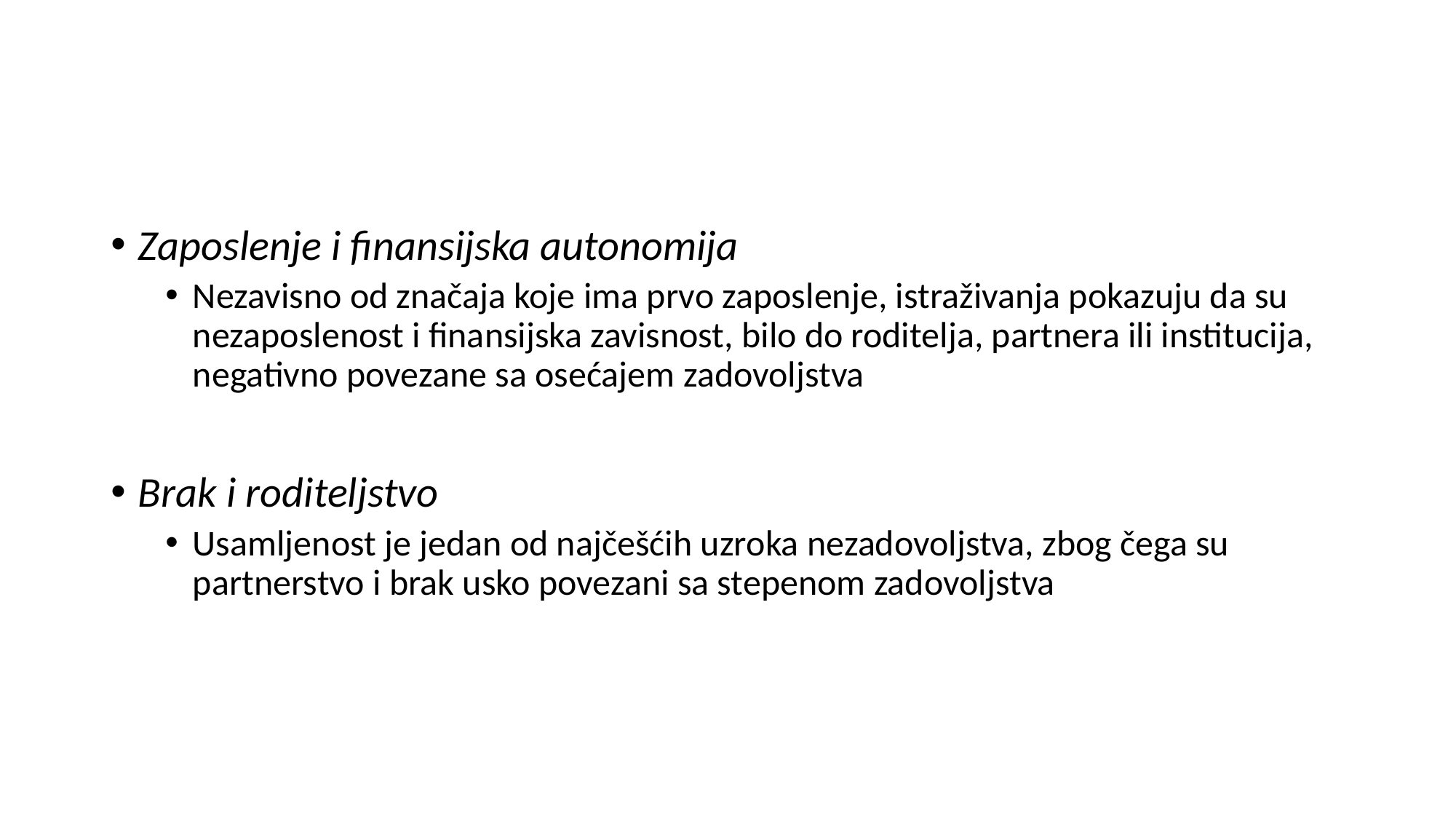

#
Zaposlenje i finansijska autonomija
Nezavisno od značaja koje ima prvo zaposlenje, istraživanja pokazuju da su nezaposlenost i finansijska zavisnost, bilo do roditelja, partnera ili institucija, negativno povezane sa osećajem zadovoljstva

Brak i roditeljstvo
Usamljenost je jedan od najčešćih uzroka nezadovoljstva, zbog čega su partnerstvo i brak usko povezani sa stepenom zadovoljstva